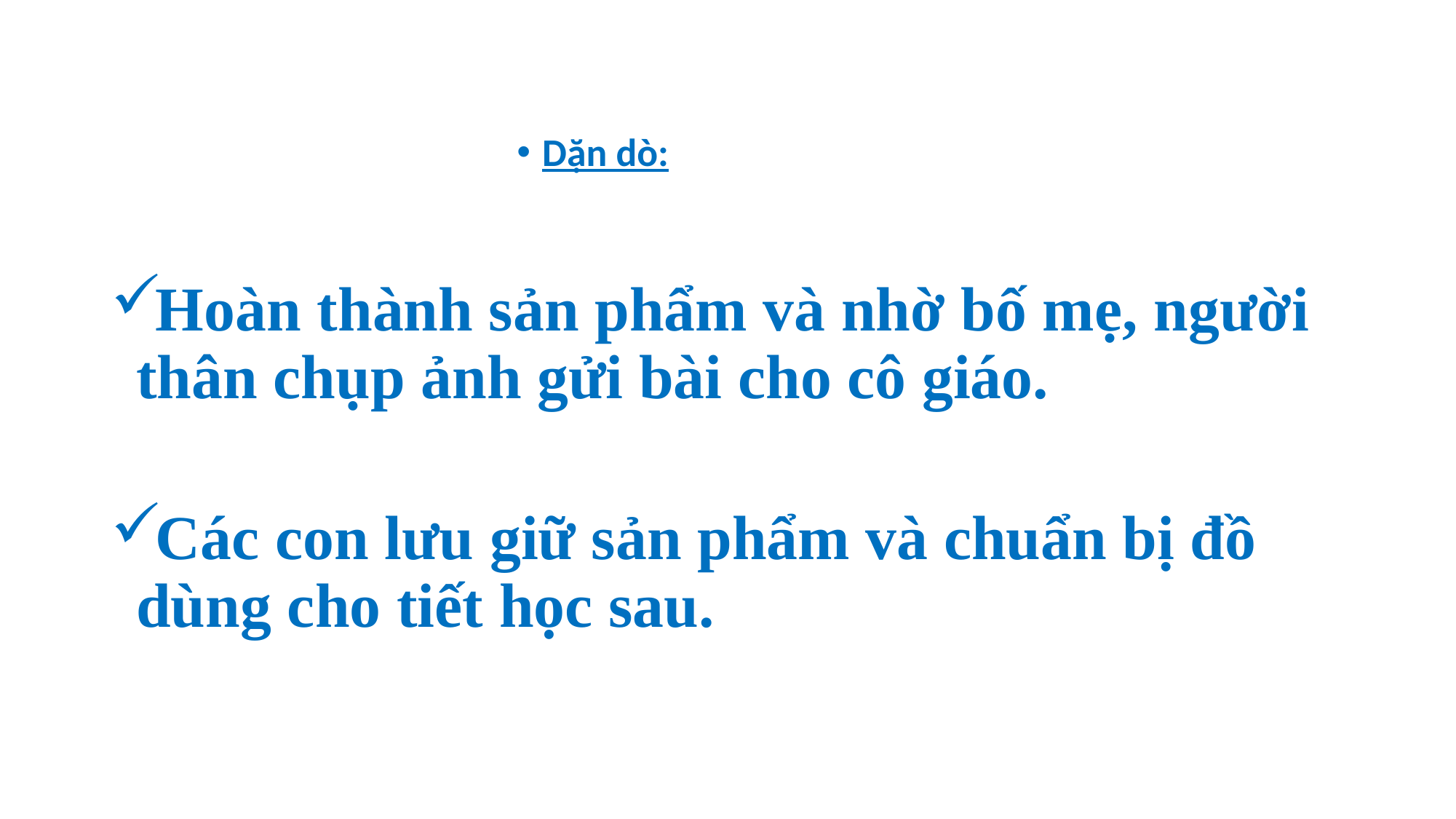

Dặn dò:

Hoàn thành sản phẩm và nhờ bố mẹ, người thân chụp ảnh gửi bài cho cô giáo.

Các con lưu giữ sản phẩm và chuẩn bị đồ dùng cho tiết học sau.